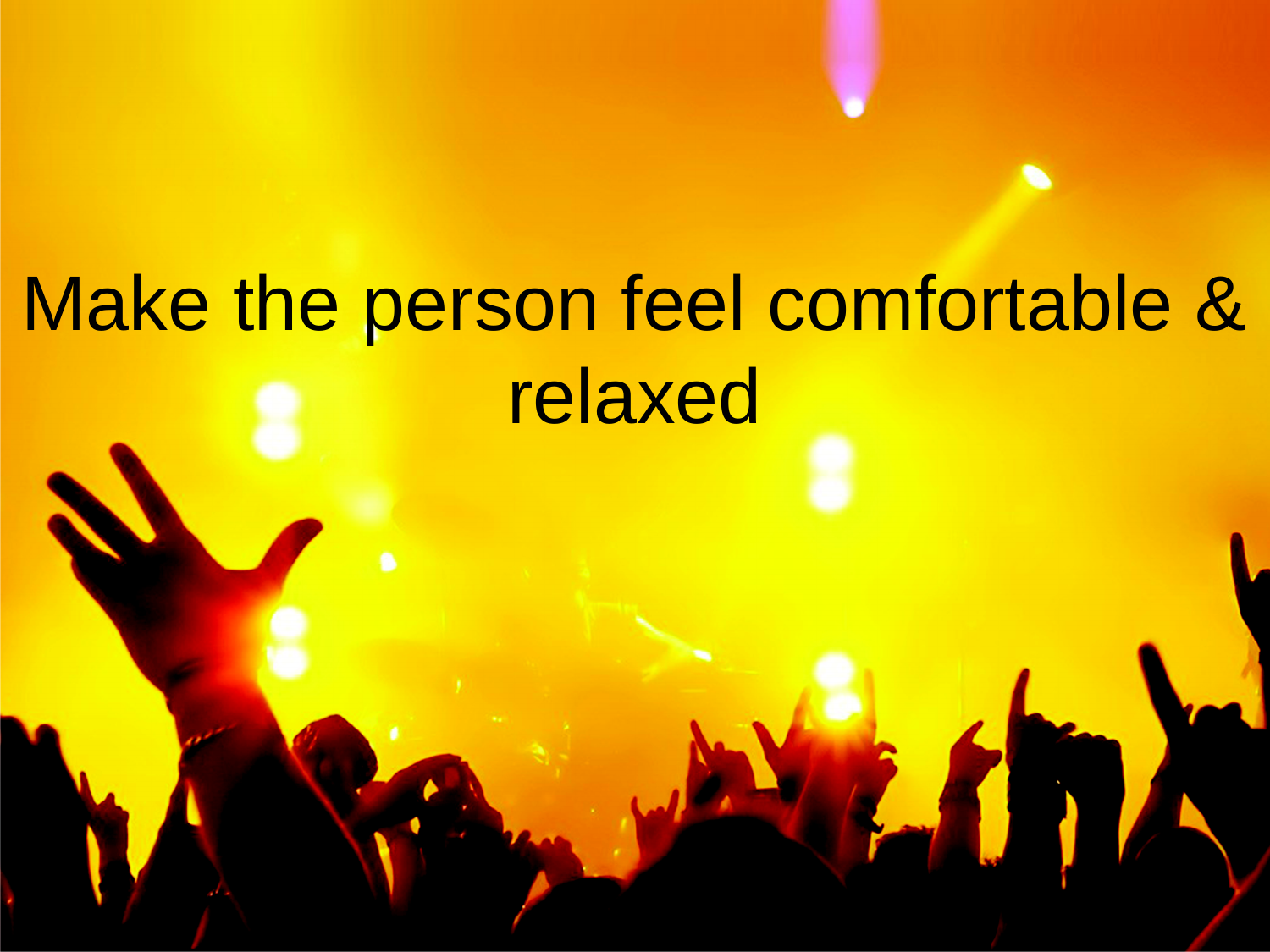

Make the person feel comfortable & relaxed